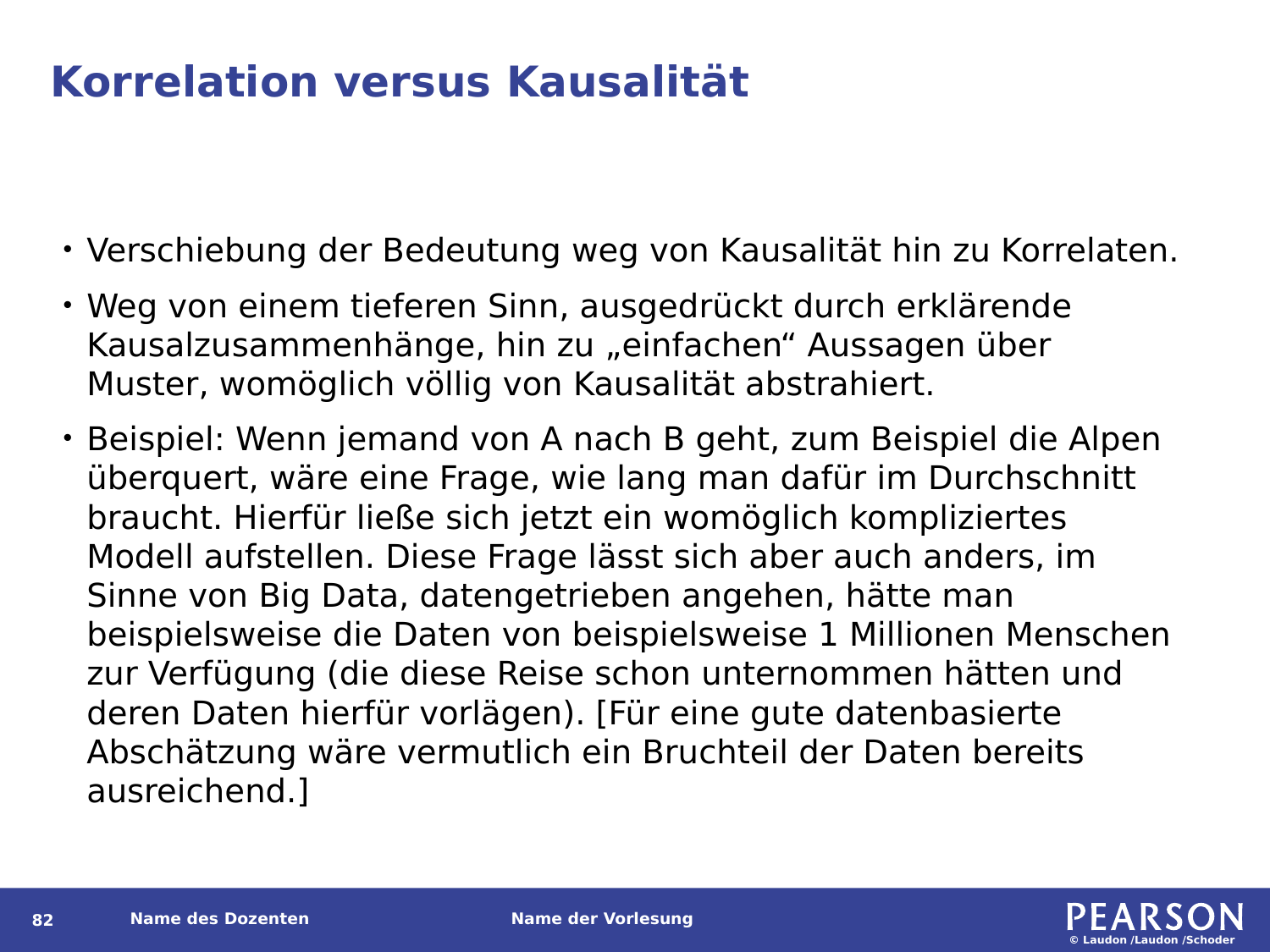

# Korrelation versus Kausalität

Verschiebung der Bedeutung weg von Kausalität hin zu Korrelaten.
Weg von einem tieferen Sinn, ausgedrückt durch erklärende Kausalzusammenhänge, hin zu „einfachen“ Aussagen über Muster, womöglich völlig von Kausalität abstrahiert.
Beispiel: Wenn jemand von A nach B geht, zum Beispiel die Alpen überquert, wäre eine Frage, wie lang man dafür im Durchschnitt braucht. Hierfür ließe sich jetzt ein womöglich kompliziertes Modell aufstellen. Diese Frage lässt sich aber auch anders, im Sinne von Big Data, datengetrieben angehen, hätte man beispielsweise die Daten von beispielsweise 1 Millionen Menschen zur Verfügung (die diese Reise schon unternommen hätten und deren Daten hierfür vorlägen). [Für eine gute datenbasierte Abschätzung wäre vermutlich ein Bruchteil der Daten bereits ausreichend.]
82